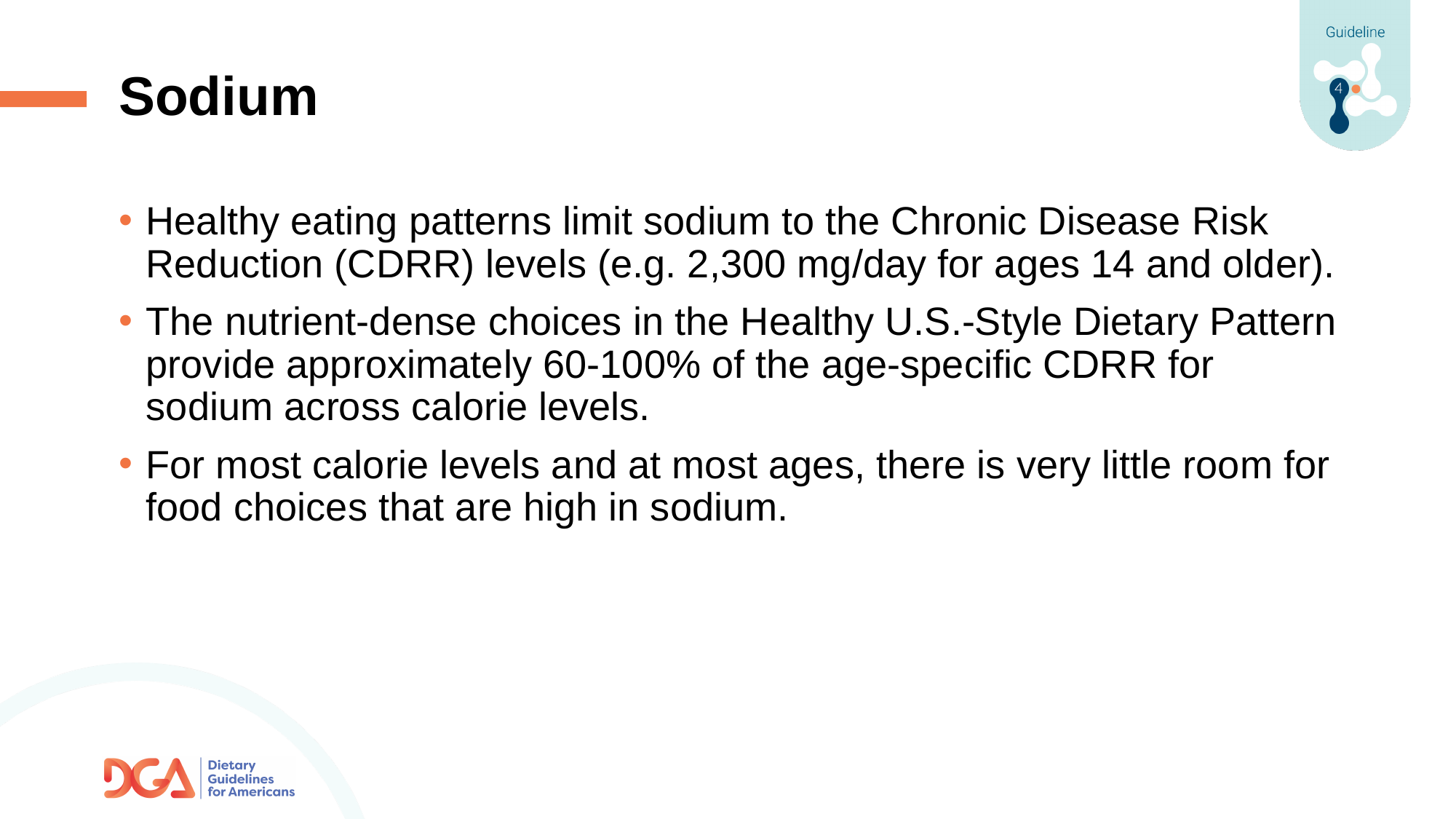

# Sodium
Healthy eating patterns limit sodium to the Chronic Disease Risk Reduction (CDRR) levels (e.g. 2,300 mg/day for ages 14 and older).
The nutrient-dense choices in the Healthy U.S.-Style Dietary Pattern provide approximately 60-100% of the age-specific CDRR for sodium across calorie levels.
For most calorie levels and at most ages, there is very little room for food choices that are high in sodium.